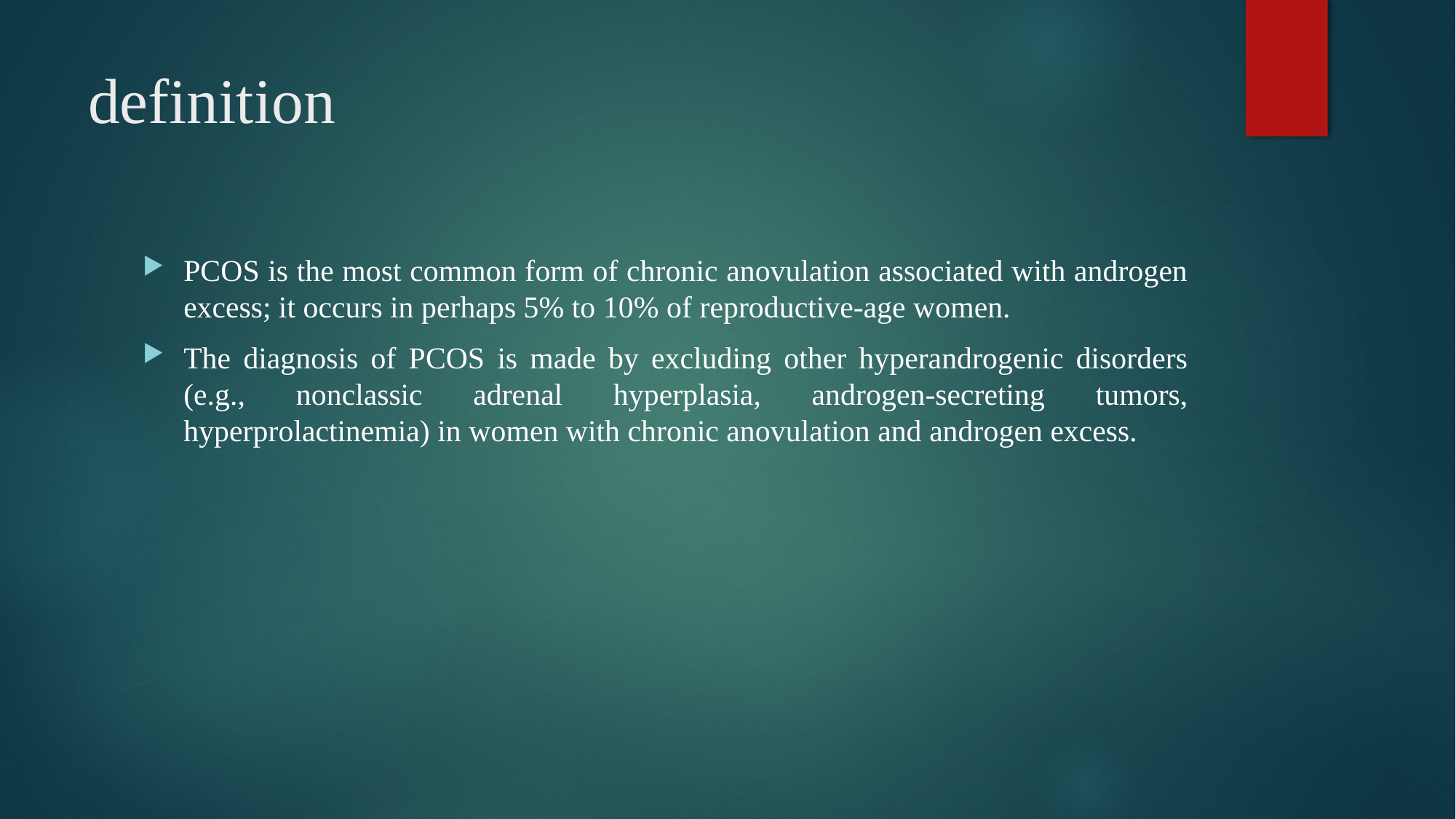

# definition
PCOS is the most common form of chronic anovulation associated with androgen excess; it occurs in perhaps 5% to 10% of reproductive-age women.
The diagnosis of PCOS is made by excluding other hyperandrogenic disorders (e.g., nonclassic adrenal hyperplasia, androgen-secreting tumors, hyperprolactinemia) in women with chronic anovulation and androgen excess.